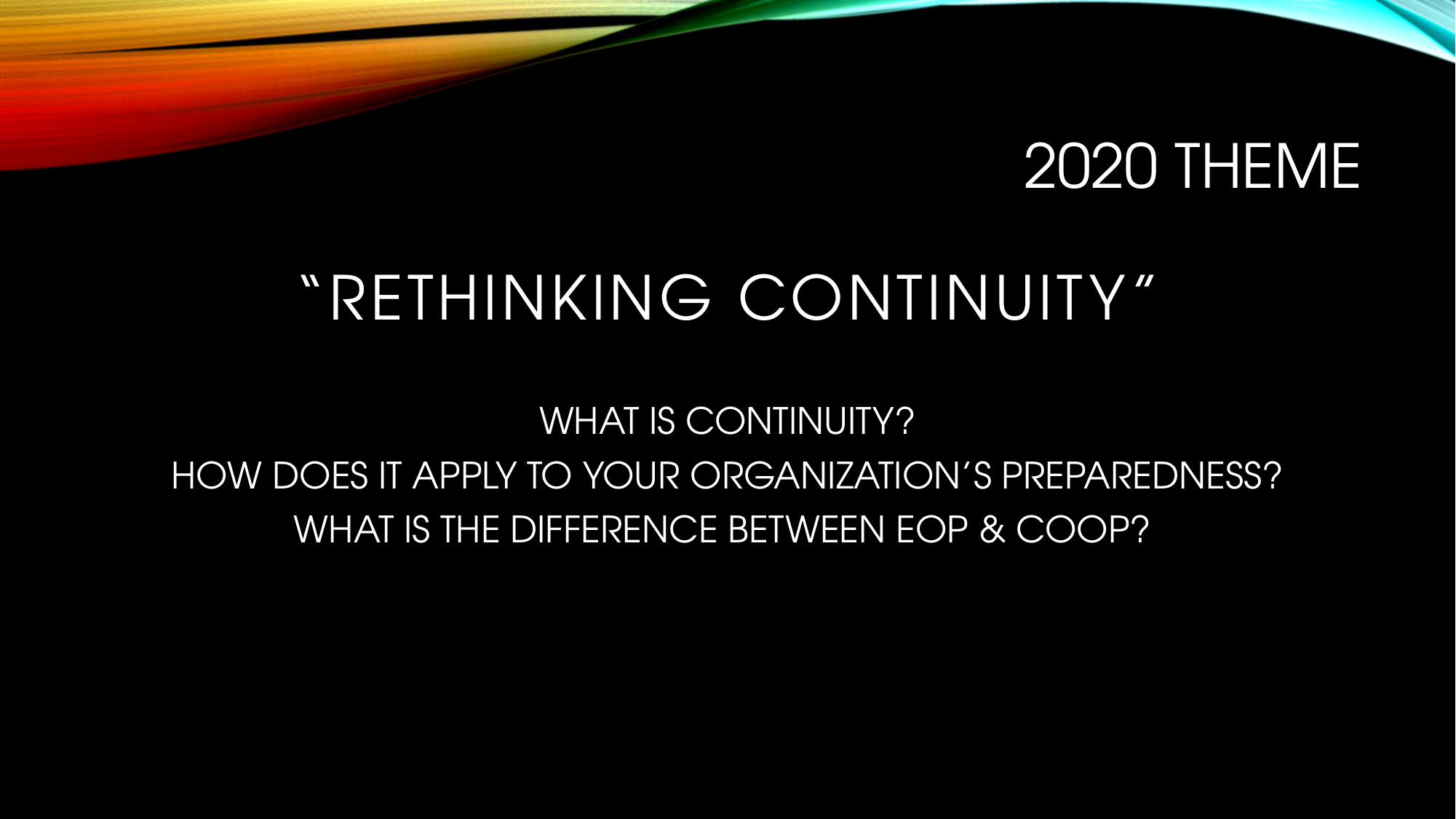

# 2020 Theme
“RETHINKING CONTINUITY”

WHAT IS CONTINUITY?
HOW DOES IT APPLY TO YOUR ORGANIZATION’S PREPAREDNESS?
WHAT IS THE DIFFERENCE BETWEEN EOP & COOP?